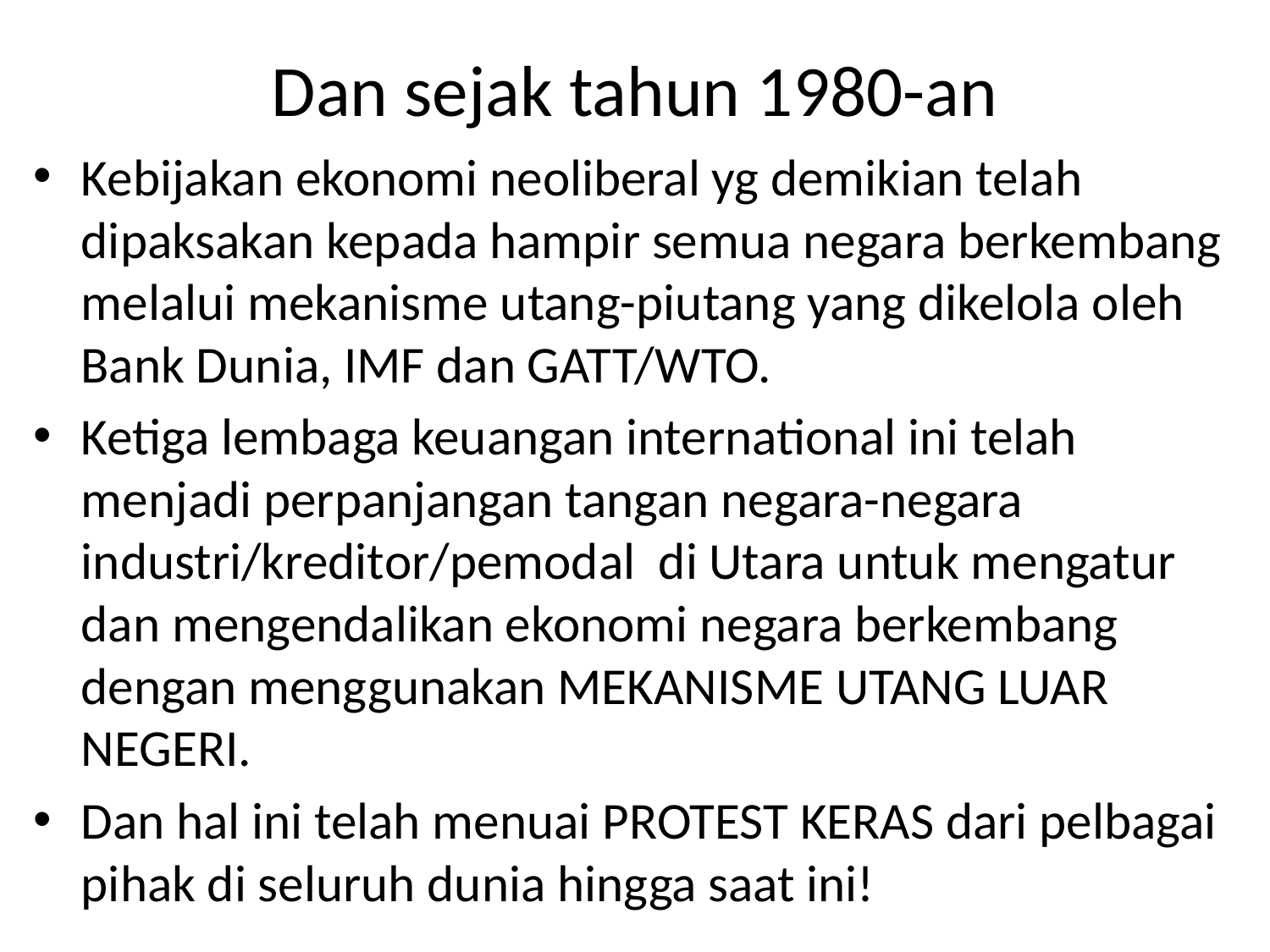

# Dan sejak tahun 1980-an
Kebijakan ekonomi neoliberal yg demikian telah dipaksakan kepada hampir semua negara berkembang melalui mekanisme utang-piutang yang dikelola oleh Bank Dunia, IMF dan GATT/WTO.
Ketiga lembaga keuangan international ini telah menjadi perpanjangan tangan negara-negara industri/kreditor/pemodal  di Utara untuk mengatur dan mengendalikan ekonomi negara berkembang dengan menggunakan MEKANISME UTANG LUAR NEGERI.
Dan hal ini telah menuai PROTEST KERAS dari pelbagai pihak di seluruh dunia hingga saat ini!